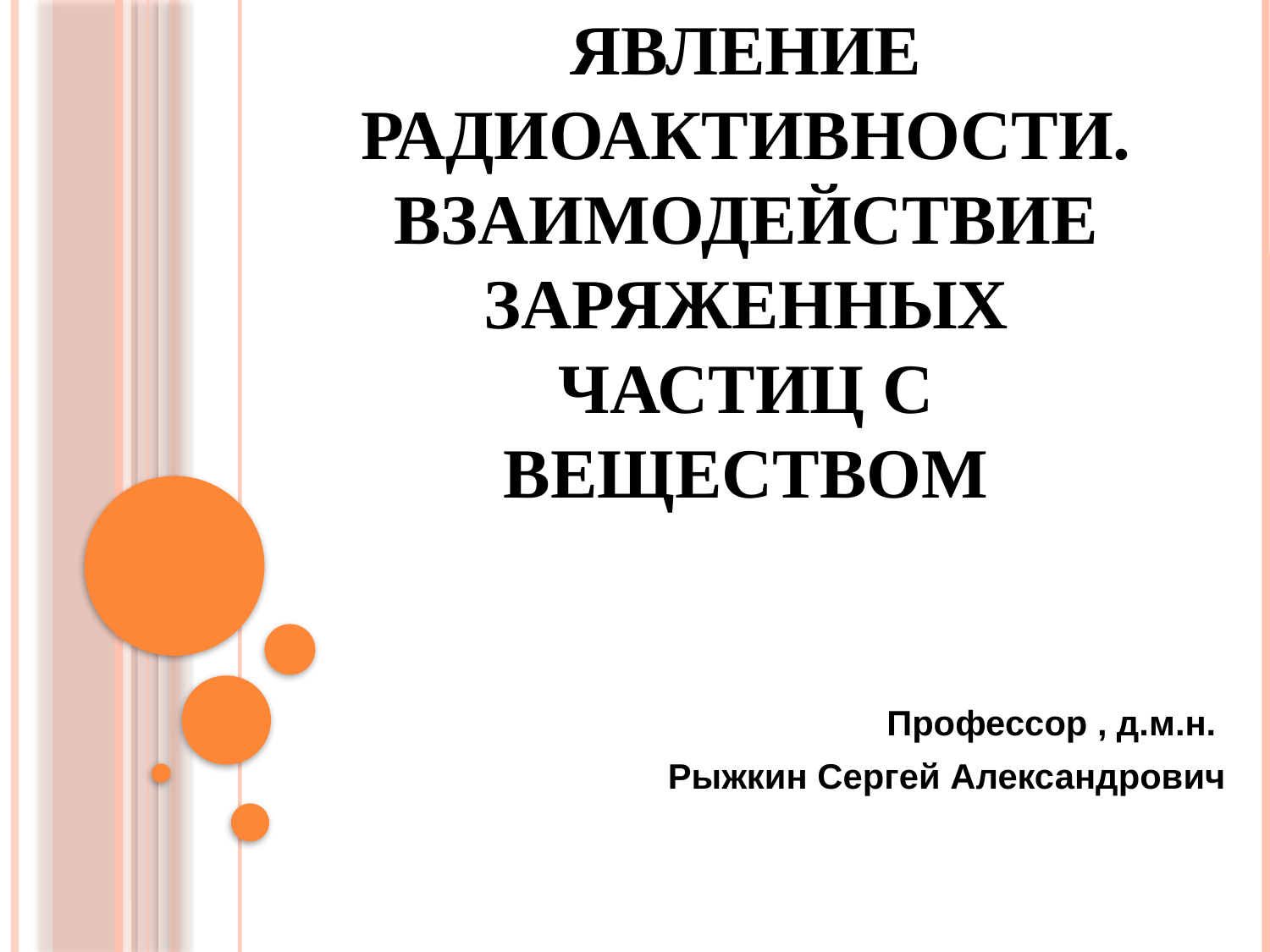

# Явление радиоактивности. Взаимодействие заряженных частиц с веществом
Профессор , д.м.н.
Рыжкин Сергей Александрович